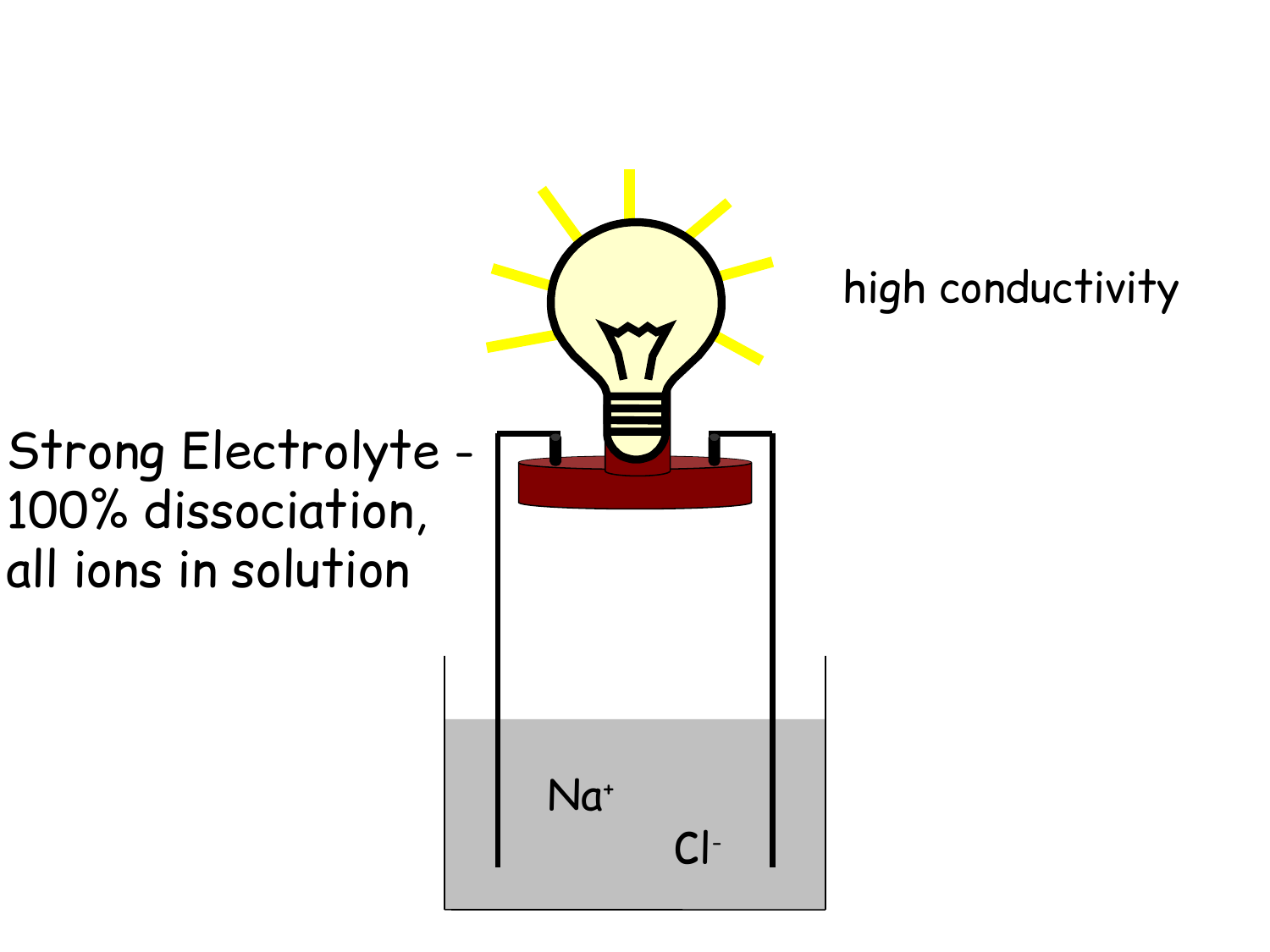

high conductivity
Strong Electrolyte -
100% dissociation,
all ions in solution

Na+
Cl-